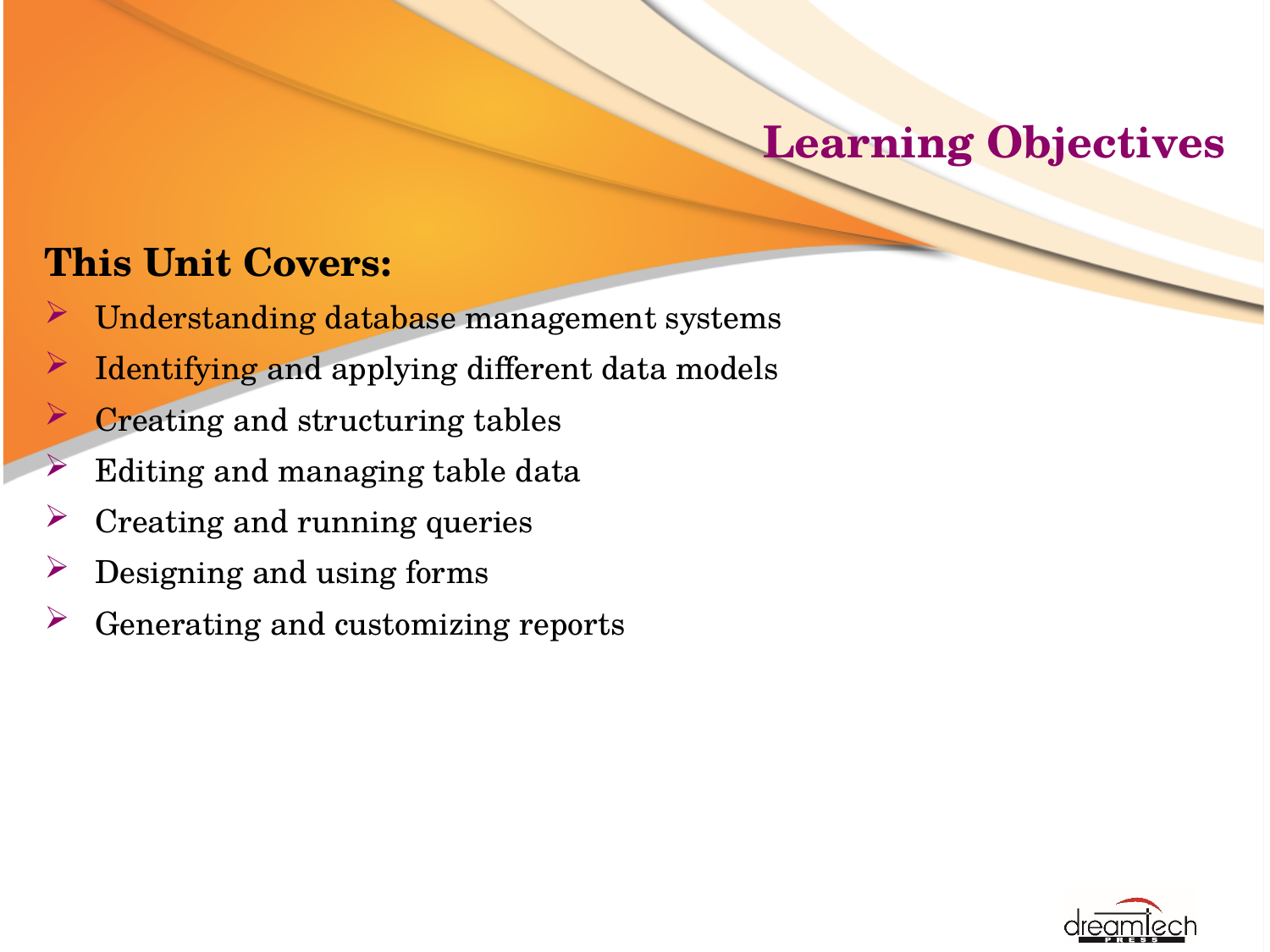

# Learning Objectives
This Unit Covers:
Understanding database management systems
Identifying and applying different data models
Creating and structuring tables
Editing and managing table data
Creating and running queries
Designing and using forms
Generating and customizing reports